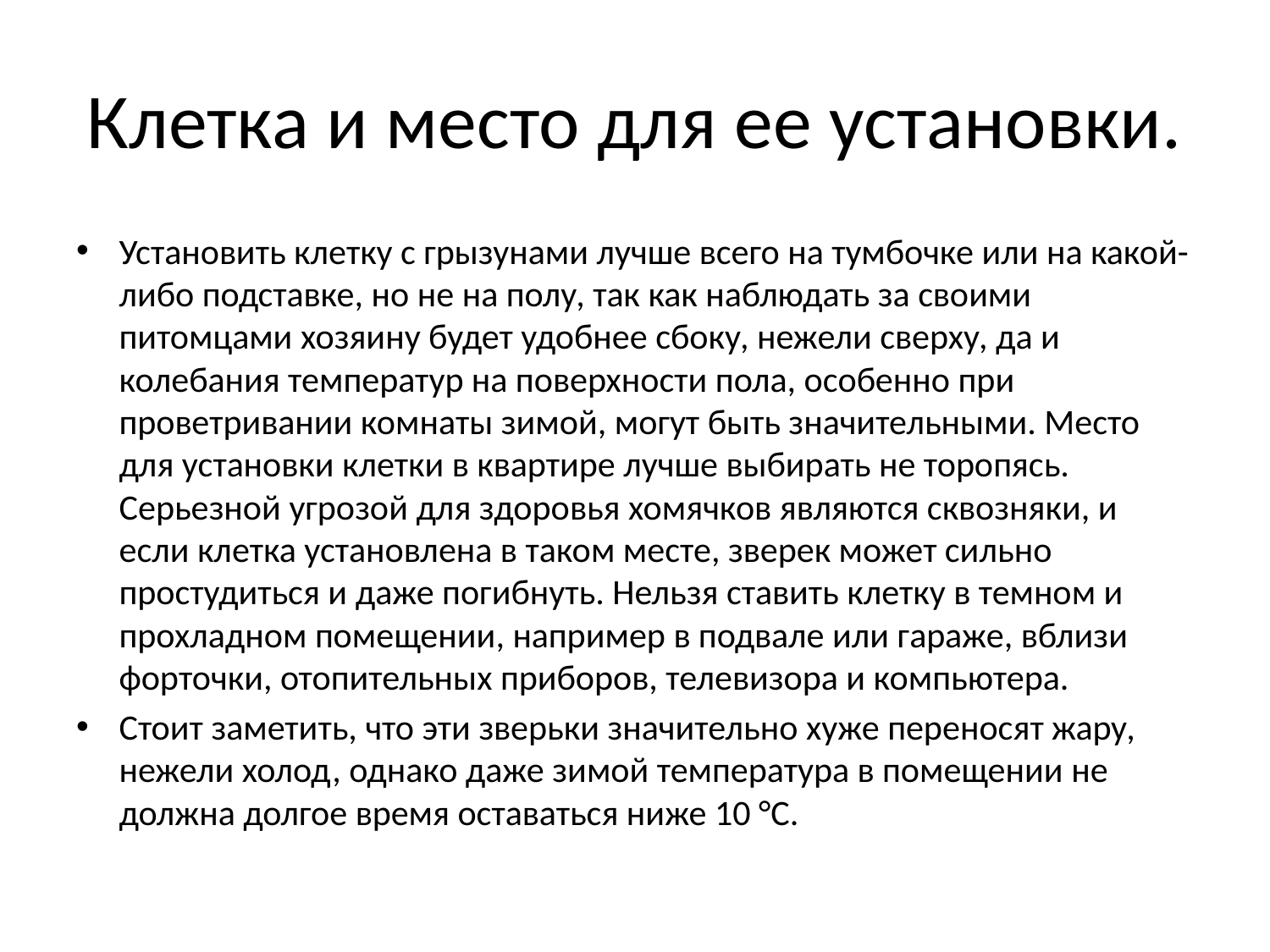

# Клетка и место для ее установки.
Установить клетку с грызунами лучше всего на тумбочке или на какой-либо подставке, но не на полу, так как наблюдать за своими питомцами хозяину будет удобнее сбоку, нежели сверху, да и колебания температур на поверхности пола, особенно при проветривании комнаты зимой, могут быть значительными. Место для установки клетки в квартире лучше выбирать не торопясь. Серьезной угрозой для здоровья хомячков являются сквозняки, и если клетка установлена в таком месте, зверек может сильно простудиться и даже погибнуть. Нельзя ставить клетку в темном и прохладном помещении, например в подвале или гараже, вблизи форточки, отопительных приборов, телевизора и компьютера.
Стоит заметить, что эти зверьки значительно хуже переносят жару, нежели холод, однако даже зимой температура в помещении не должна долгое время оставаться ниже 10 °C.